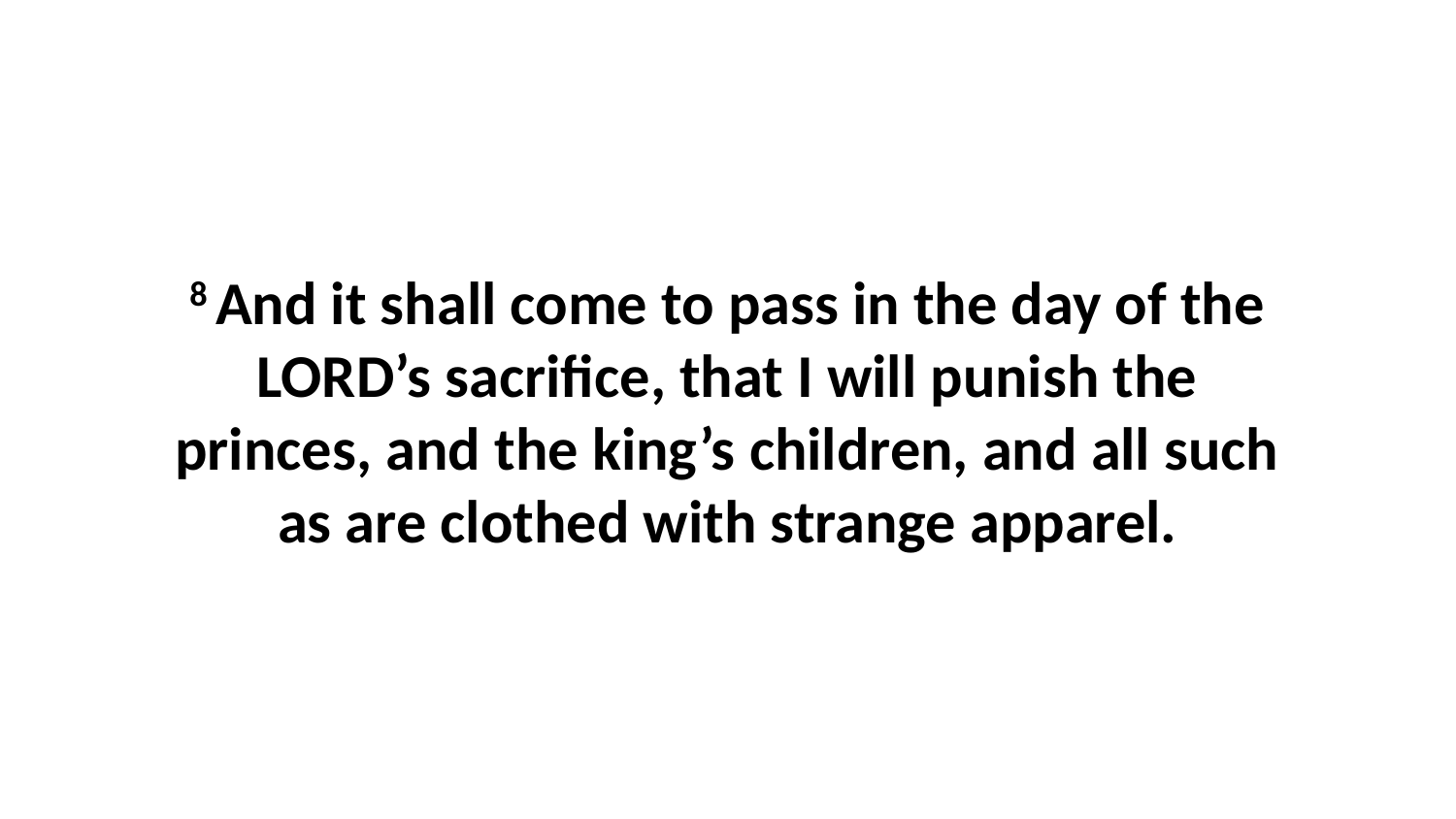

8 And it shall come to pass in the day of the LORD’s sacrifice, that I will punish the princes, and the king’s children, and all such as are clothed with strange apparel.